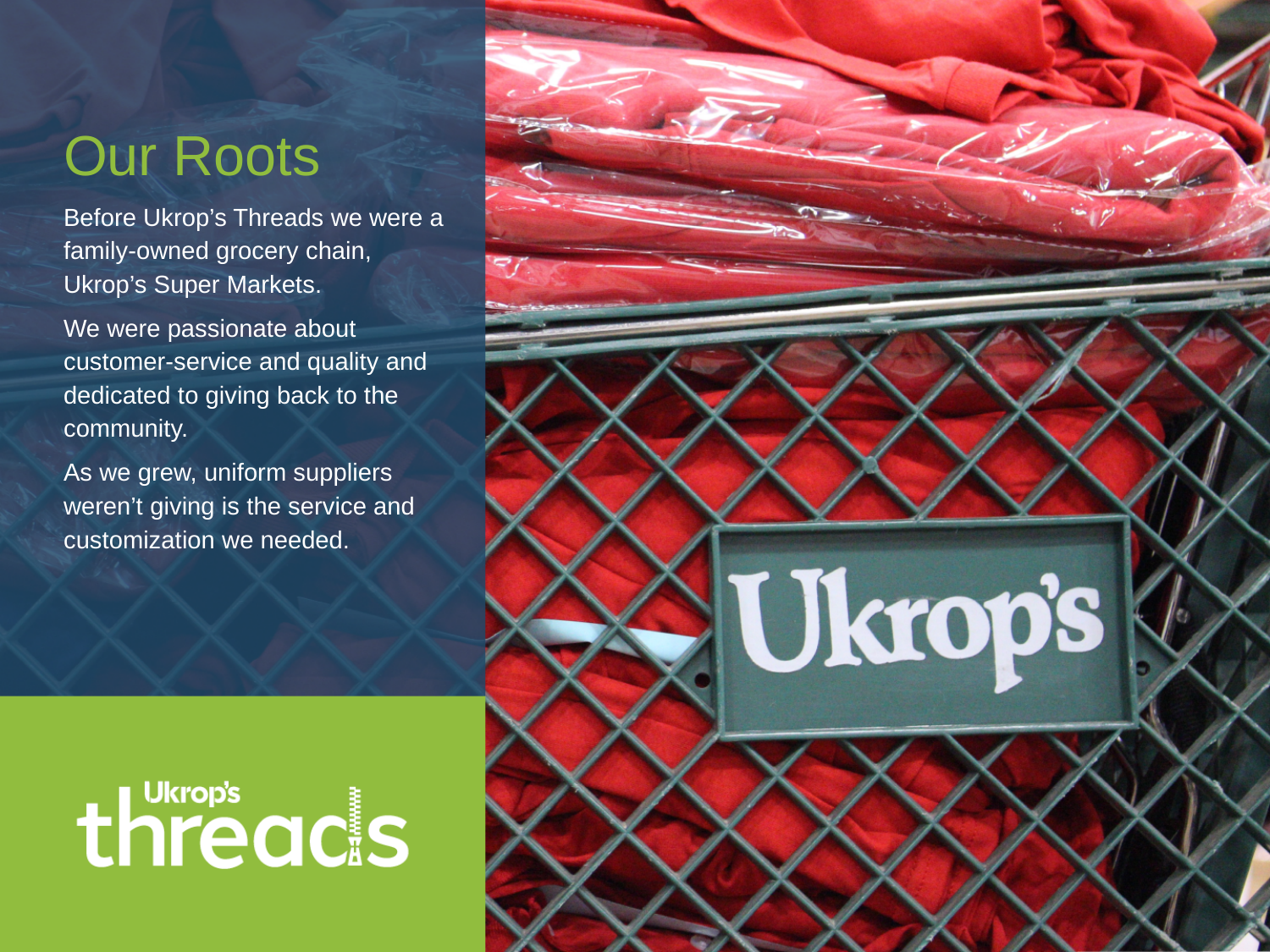

Our Roots
Before Ukrop’s Threads we were a family-owned grocery chain, Ukrop’s Super Markets.
We were passionate about customer-service and quality and dedicated to giving back to the community.
As we grew, uniform suppliers weren’t giving is the service and customization we needed.